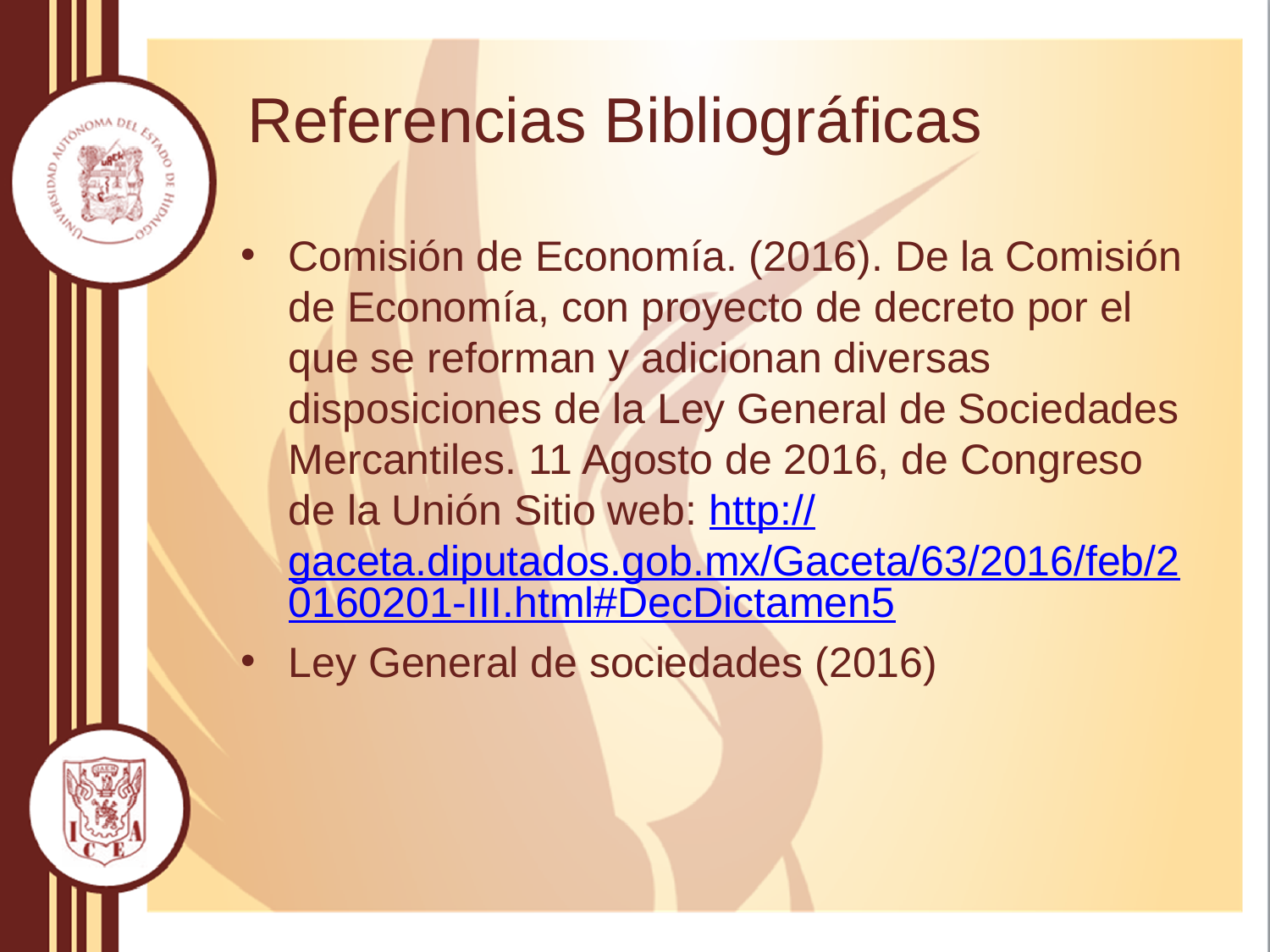

# Referencias Bibliográficas
Comisión de Economía. (2016). De la Comisión de Economía, con proyecto de decreto por el que se reforman y adicionan diversas disposiciones de la Ley General de Sociedades Mercantiles. 11 Agosto de 2016, de Congreso de la Unión Sitio web: http://gaceta.diputados.gob.mx/Gaceta/63/2016/feb/20160201-III.html#DecDictamen5
Ley General de sociedades (2016)